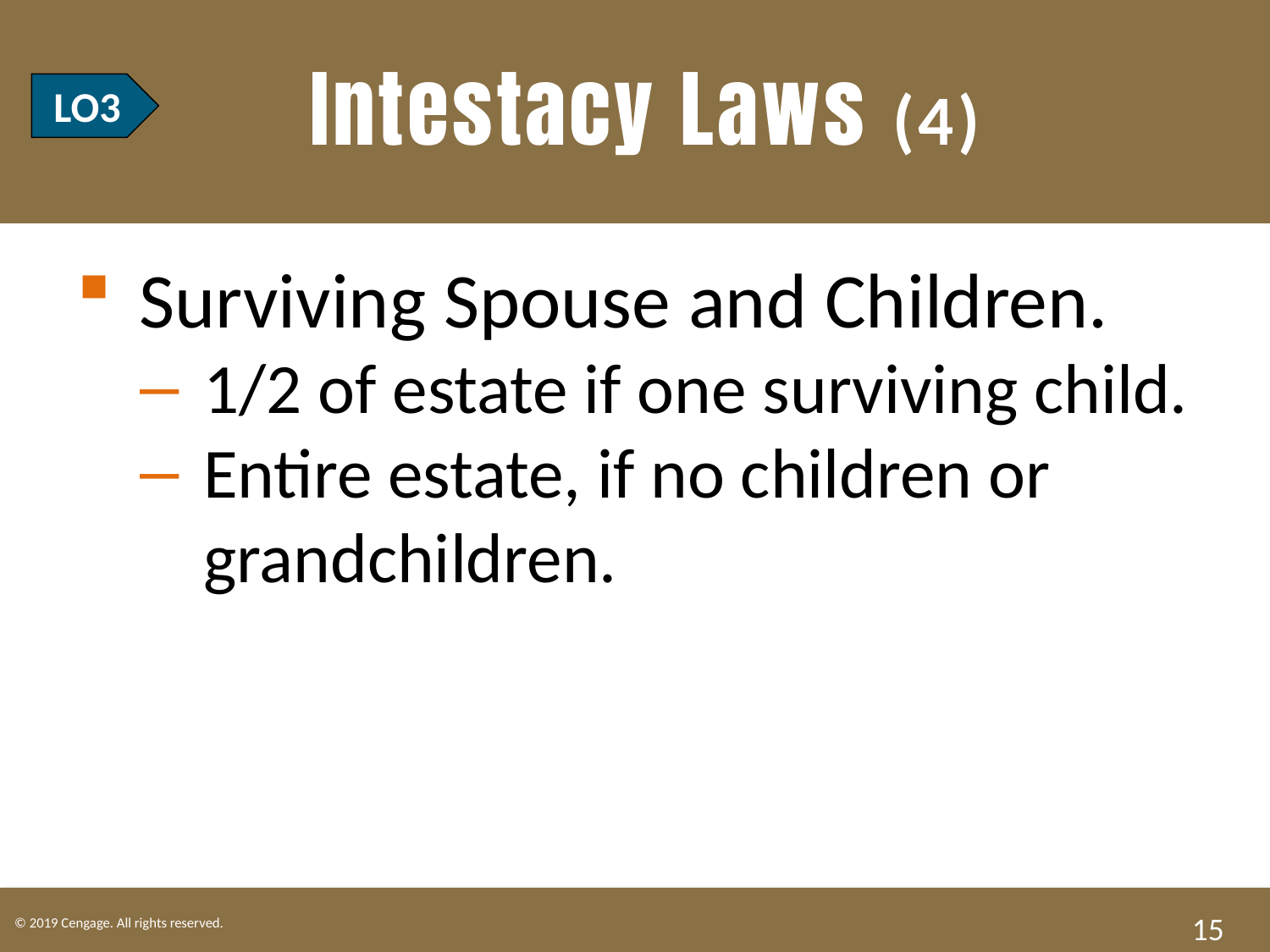

# LO3 Intestacy Laws (4)
LO3
Surviving Spouse and Children.
1/2 of estate if one surviving child.
Entire estate, if no children or grandchildren.
15